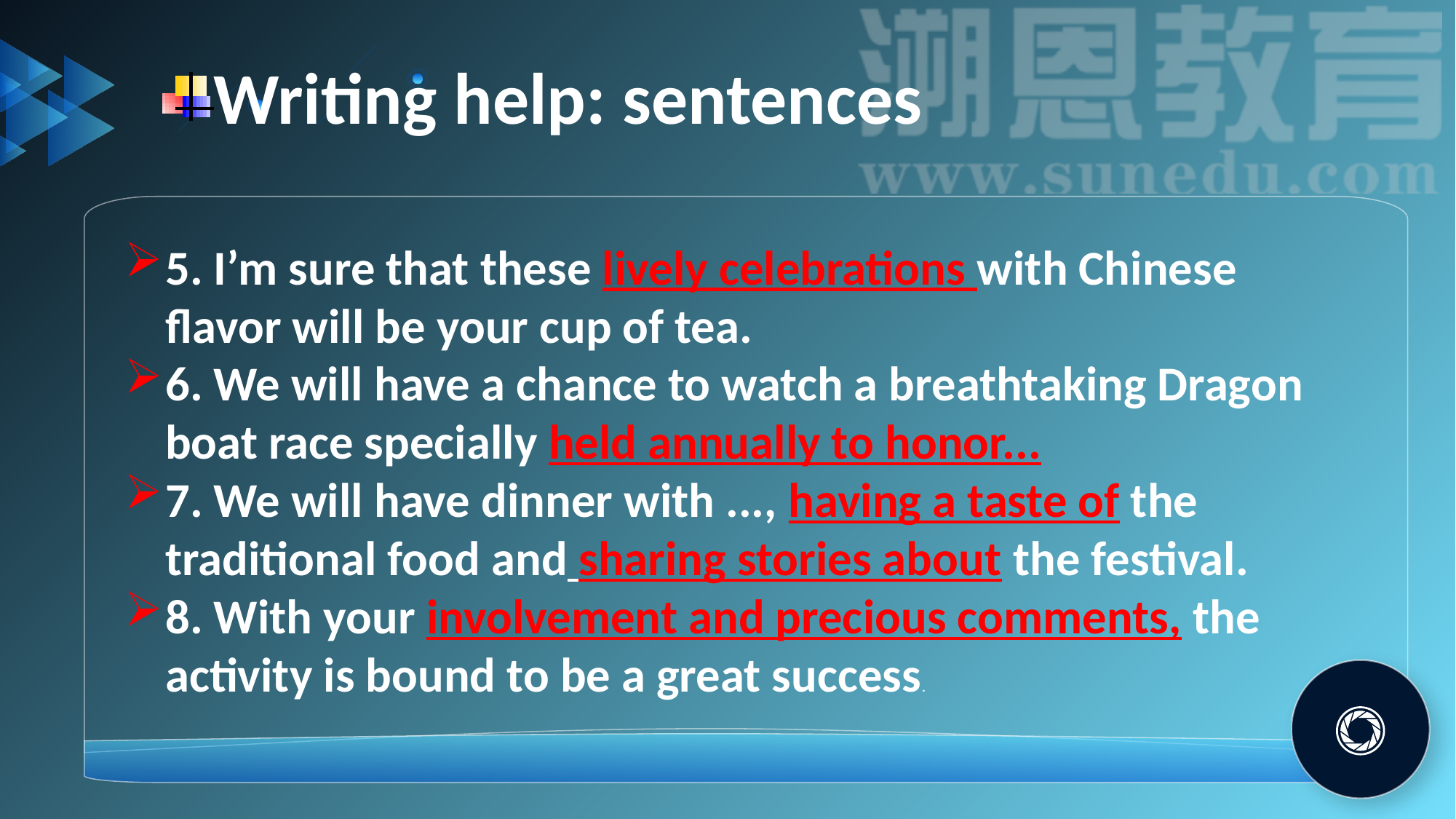

Writing help: sentences

5. I’m sure that these lively celebrations with Chinese flavor will be your cup of tea.
6. We will have a chance to watch a breathtaking Dragon boat race specially held annually to honor...
7. We will have dinner with ..., having a taste of the traditional food and sharing stories about the festival.
8. With your involvement and precious comments, the activity is bound to be a great success.